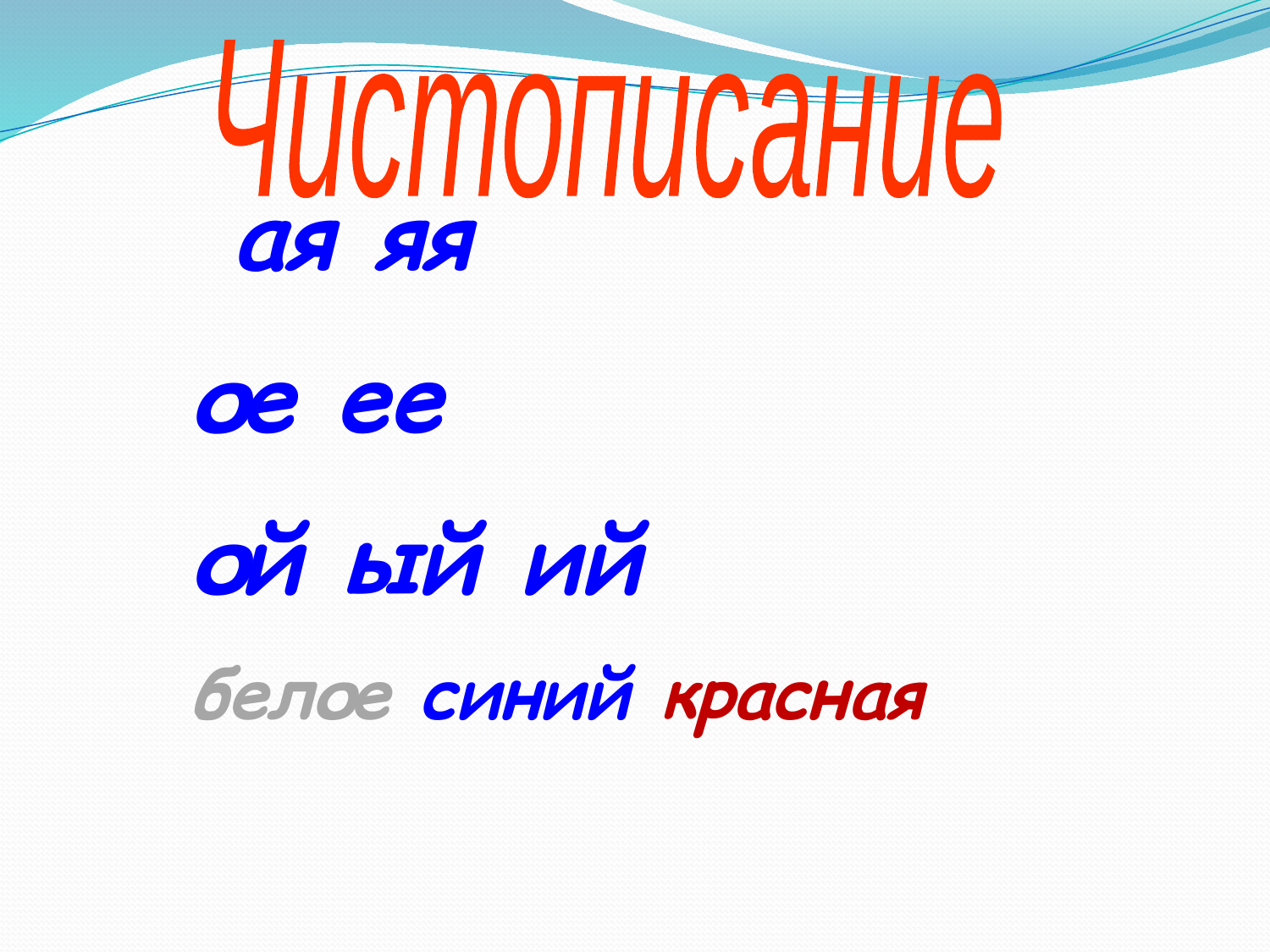

Чистописание
 ая яя
ое ее
ой ый ий
белое синий красная